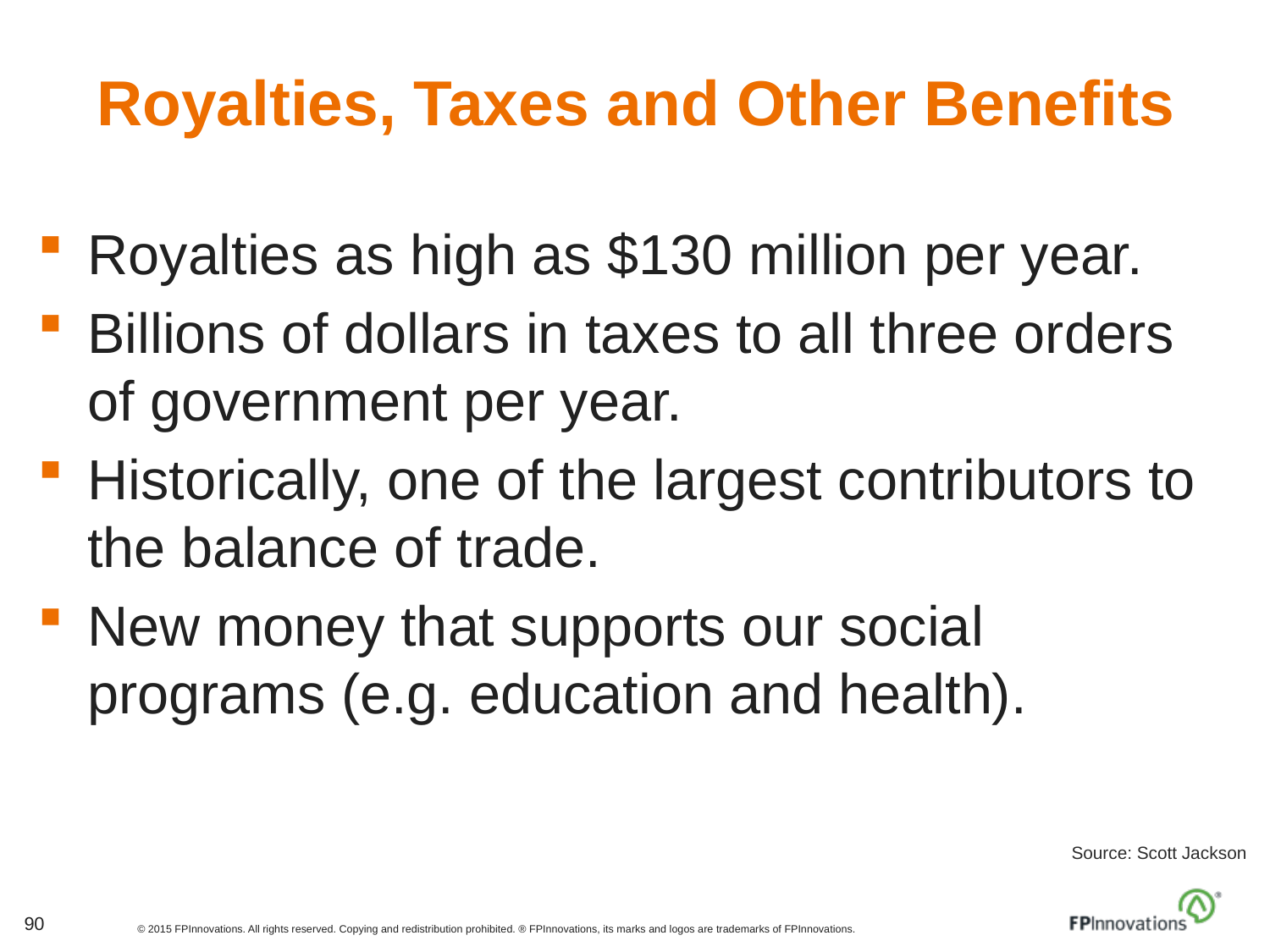

# Royalties, Taxes and Other Benefits
Royalties as high as $130 million per year.
Billions of dollars in taxes to all three orders of government per year.
Historically, one of the largest contributors to the balance of trade.
New money that supports our social programs (e.g. education and health).
Source: Scott Jackson
90